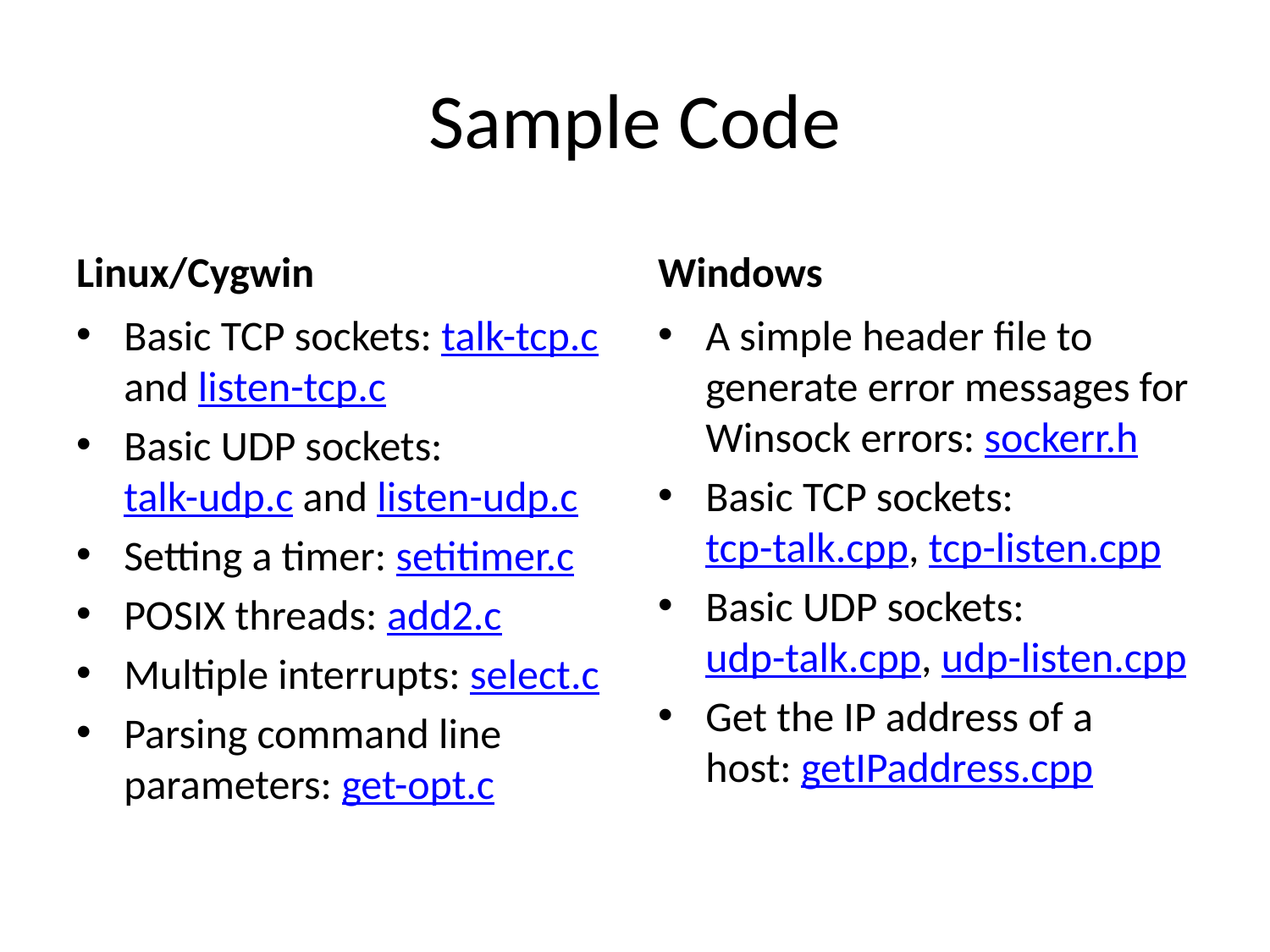

# Sample Code
Linux/Cygwin
Windows
Basic TCP sockets: talk-tcp.c and listen-tcp.c
Basic UDP sockets: talk-udp.c and listen-udp.c
Setting a timer: setitimer.c
POSIX threads: add2.c
Multiple interrupts: select.c
Parsing command line parameters: get-opt.c
A simple header file to generate error messages for Winsock errors: sockerr.h
Basic TCP sockets: tcp-talk.cpp, tcp-listen.cpp
Basic UDP sockets: udp-talk.cpp, udp-listen.cpp
Get the IP address of a host: getIPaddress.cpp